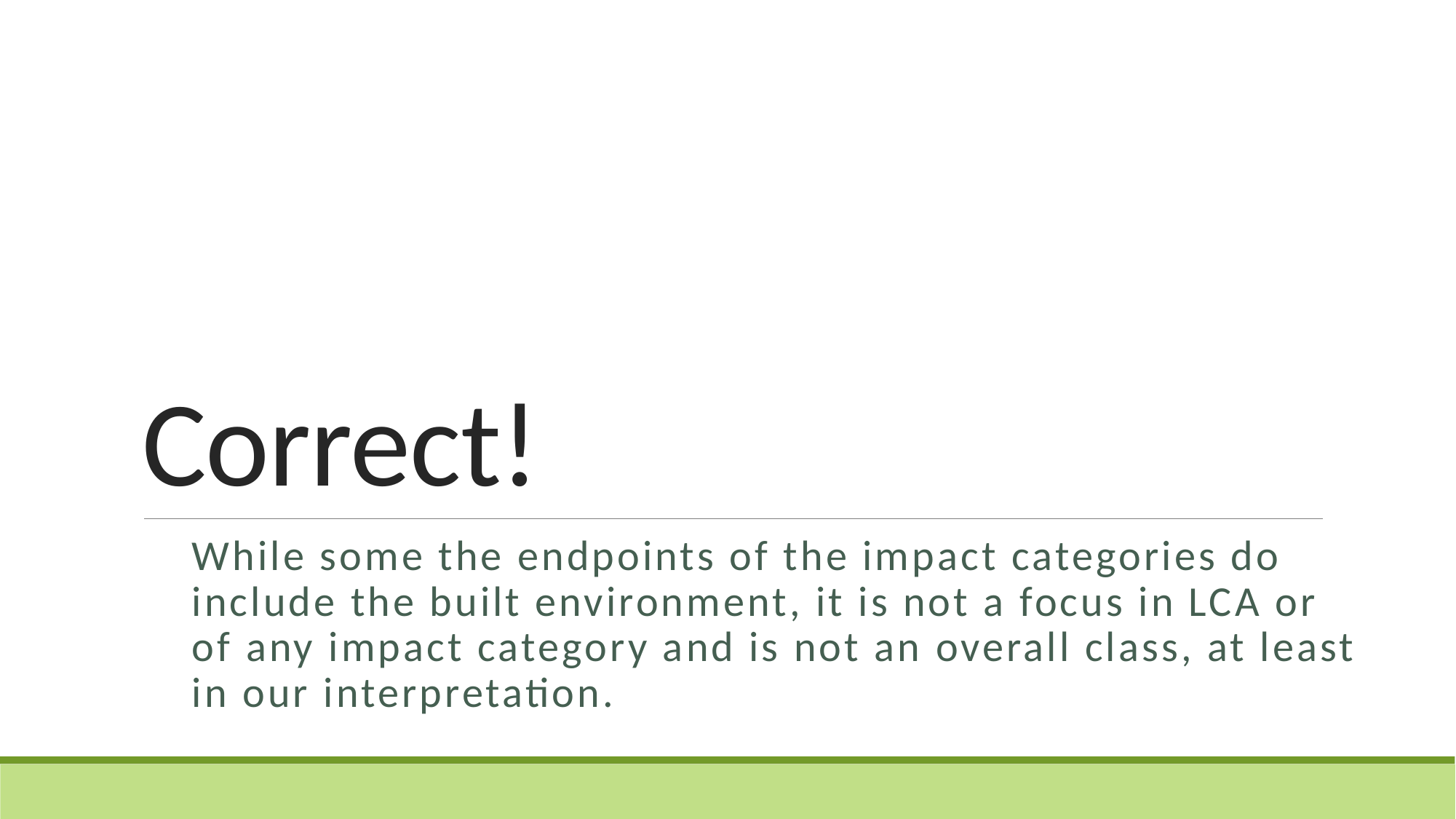

# Correct!
While some the endpoints of the impact categories do include the built environment, it is not a focus in LCA or of any impact category and is not an overall class, at least in our interpretation.